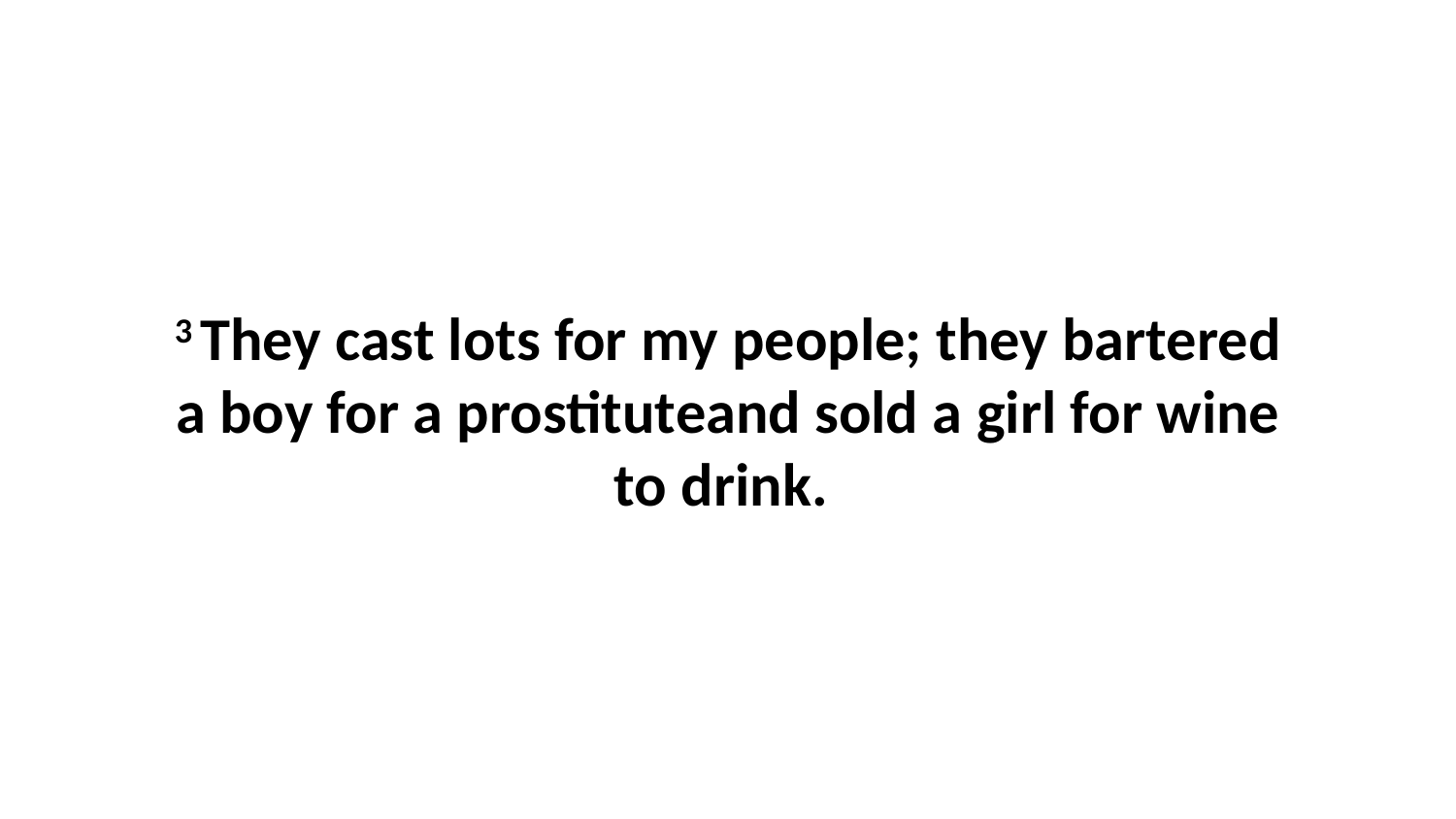

3 They cast lots for my people; they bartered a boy for a prostituteand sold a girl for wine to drink.